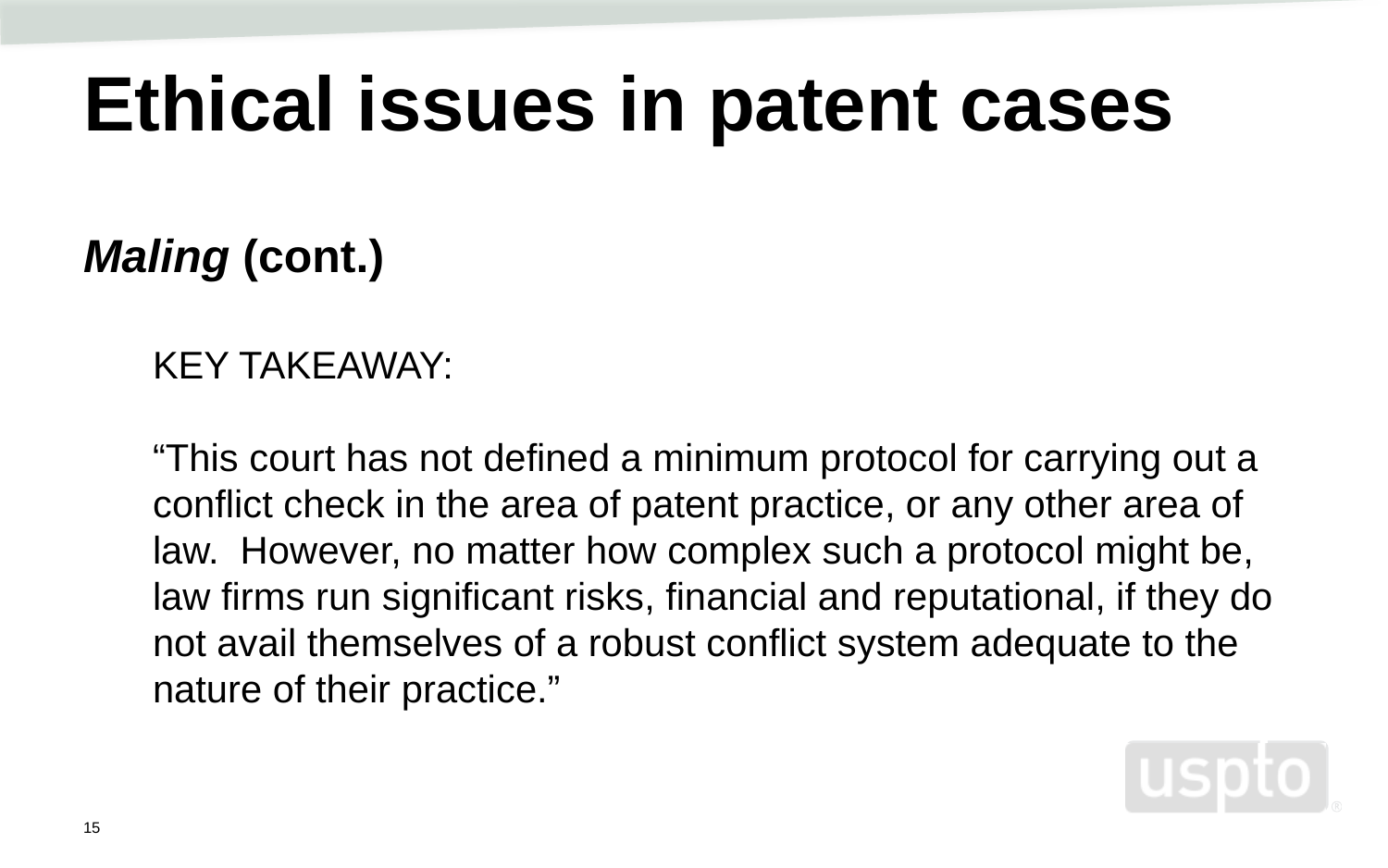

# Ethical issues in patent cases
Maling (cont.)

KEY TAKEAWAY:

“This court has not defined a minimum protocol for carrying out a conflict check in the area of patent practice, or any other area of law.  However, no matter how complex such a protocol might be, law firms run significant risks, financial and reputational, if they do not avail themselves of a robust conflict system adequate to the nature of their practice.”

15